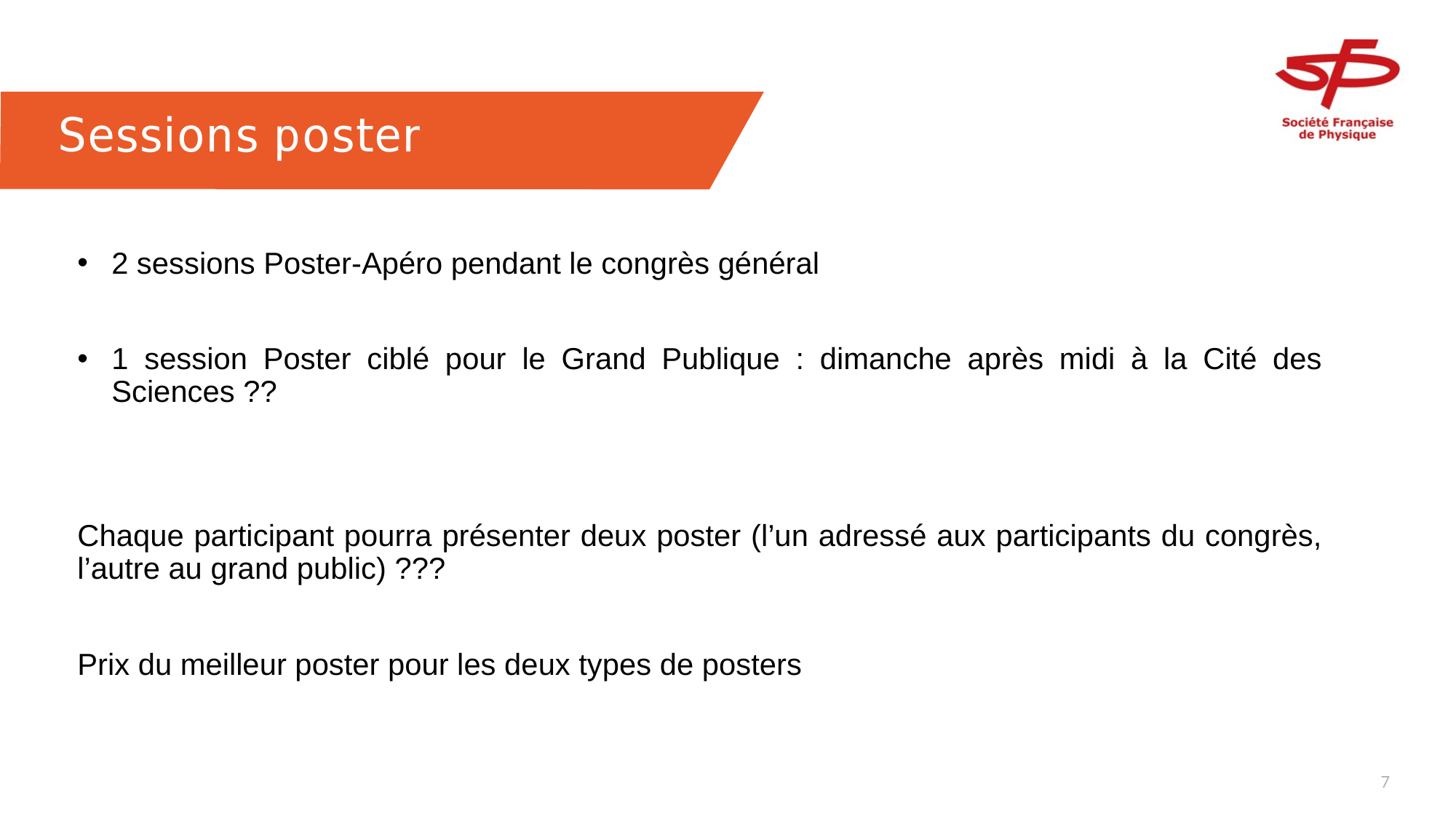

# Sessions poster
2 sessions Poster-Apéro pendant le congrès général

1 session Poster ciblé pour le Grand Publique : dimanche après midi à la Cité des Sciences ??

Chaque participant pourra présenter deux poster (l’un adressé aux participants du congrès, l’autre au grand public) ???

Prix du meilleur poster pour les deux types de posters
7